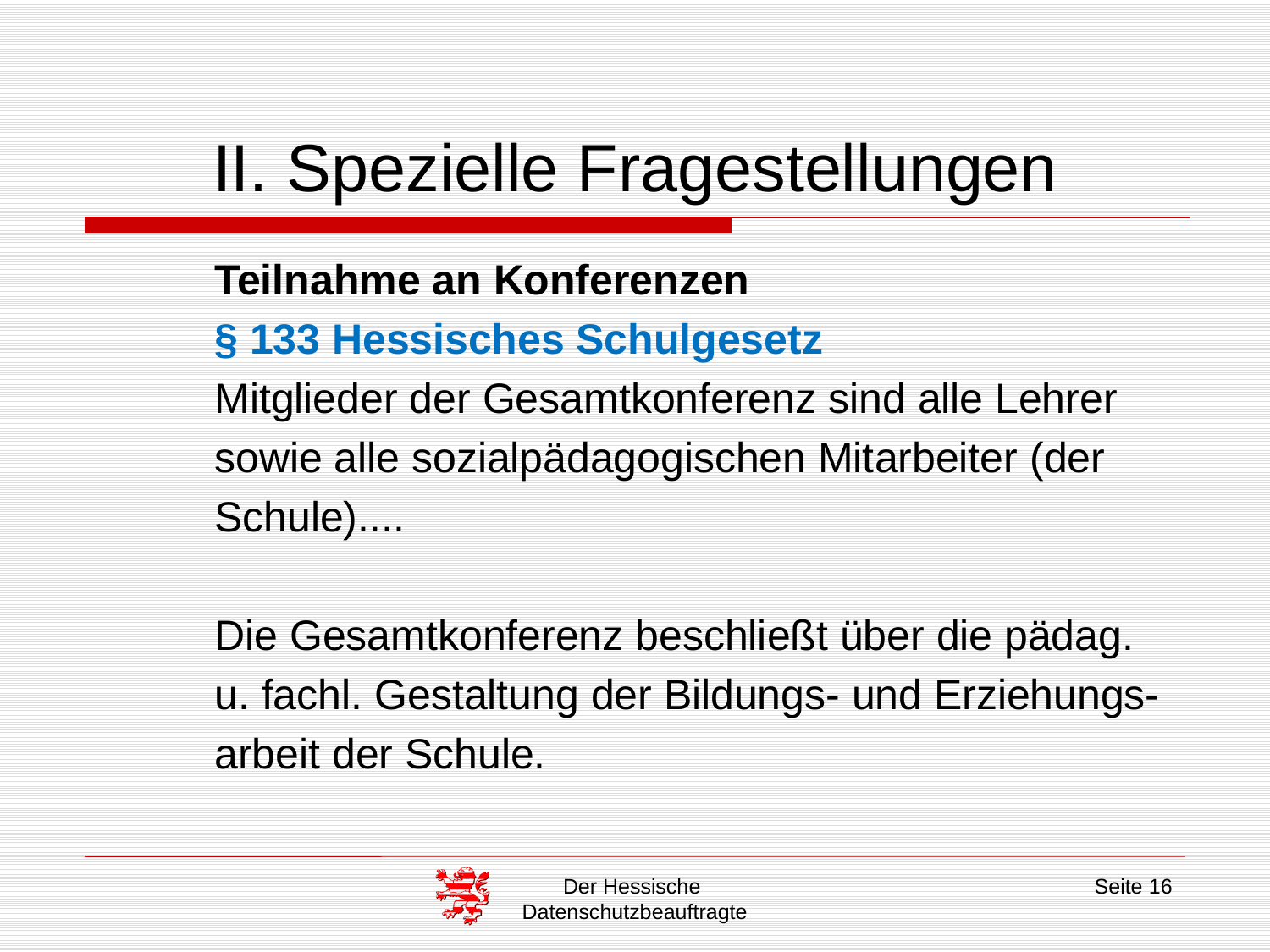

# II. Spezielle Fragestellungen
	Teilnahme an Konferenzen
	§ 133 Hessisches Schulgesetz
	Mitglieder der Gesamtkonferenz sind alle Lehrer
	sowie alle sozialpädagogischen Mitarbeiter (der
	Schule)....

	Die Gesamtkonferenz beschließt über die pädag.
	u. fachl. Gestaltung der Bildungs- und Erziehungs-
	arbeit der Schule.
Der Hessische
Datenschutzbeauftragte
Seite 16